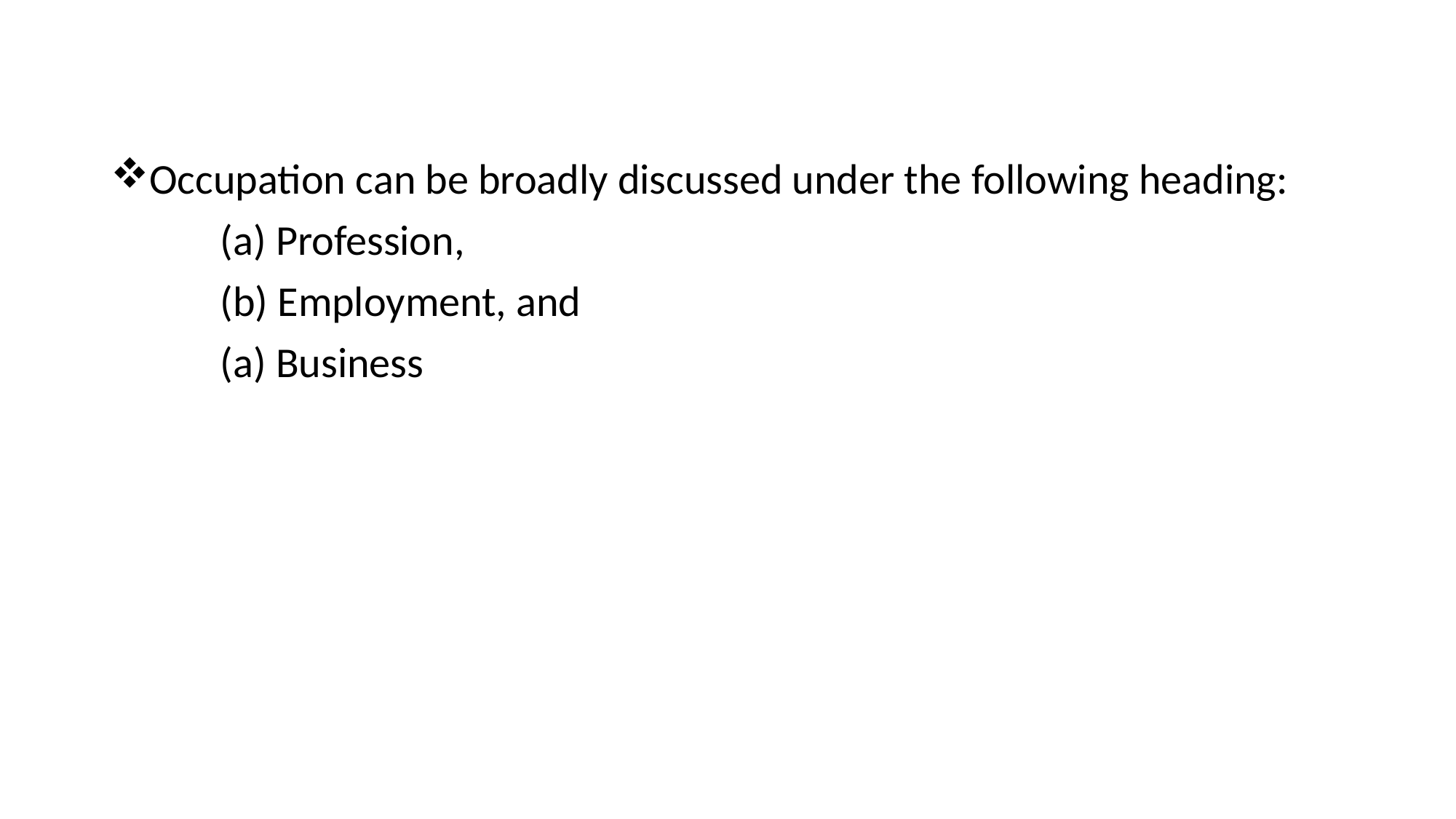

Occupation can be broadly discussed under the following heading:
	(a) Profession,
	(b) Employment, and
	(a) Business